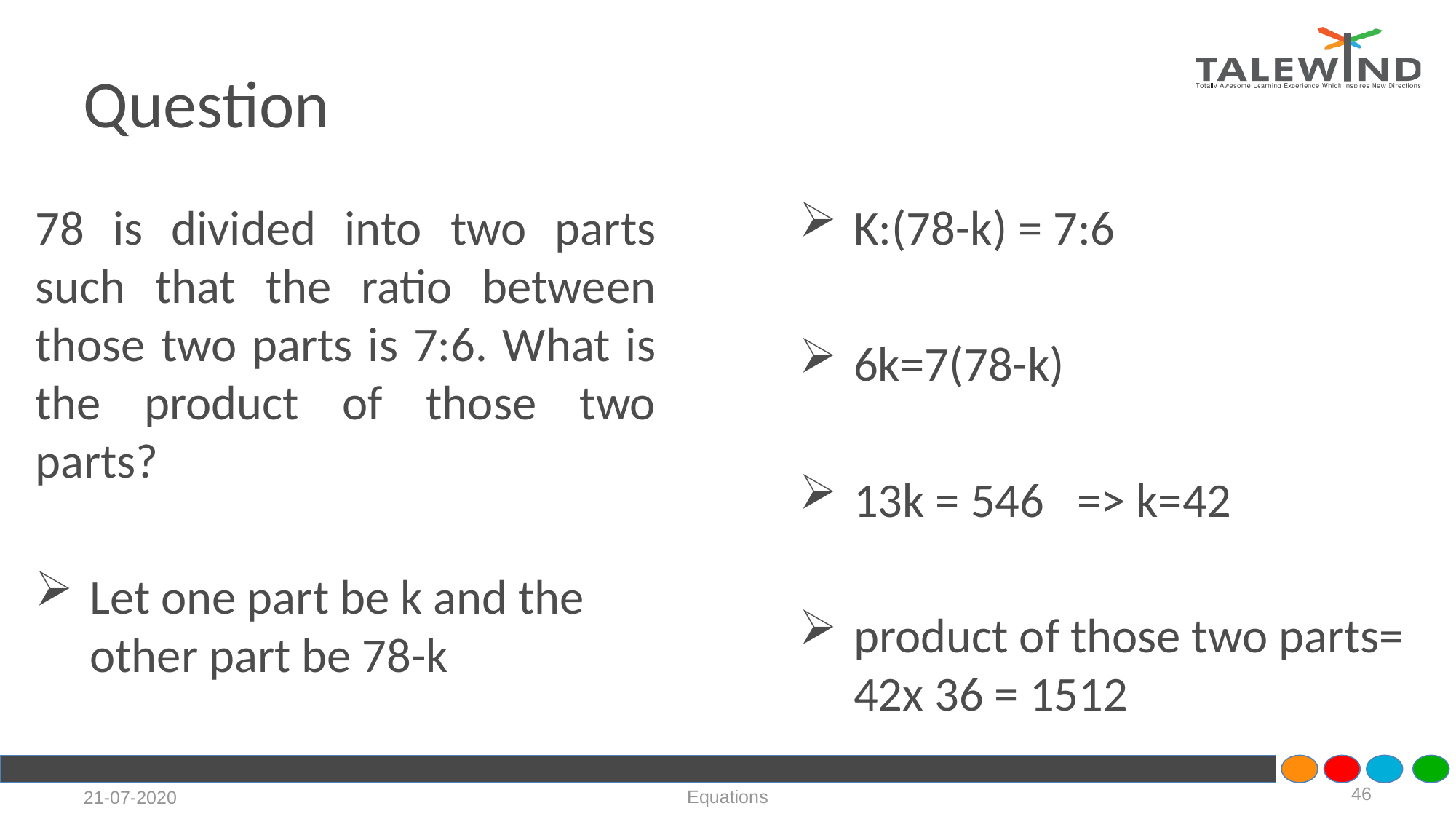

# Question
78 is divided into two parts such that the ratio between those two parts is 7:6. What is the product of those two parts?

Let one part be k and the other part be 78-k
K:(78-k) = 7:6

6k=7(78-k)

13k = 546   => k=42

product of those two parts= 42x 36 = 1512

46
Equations
21-07-2020